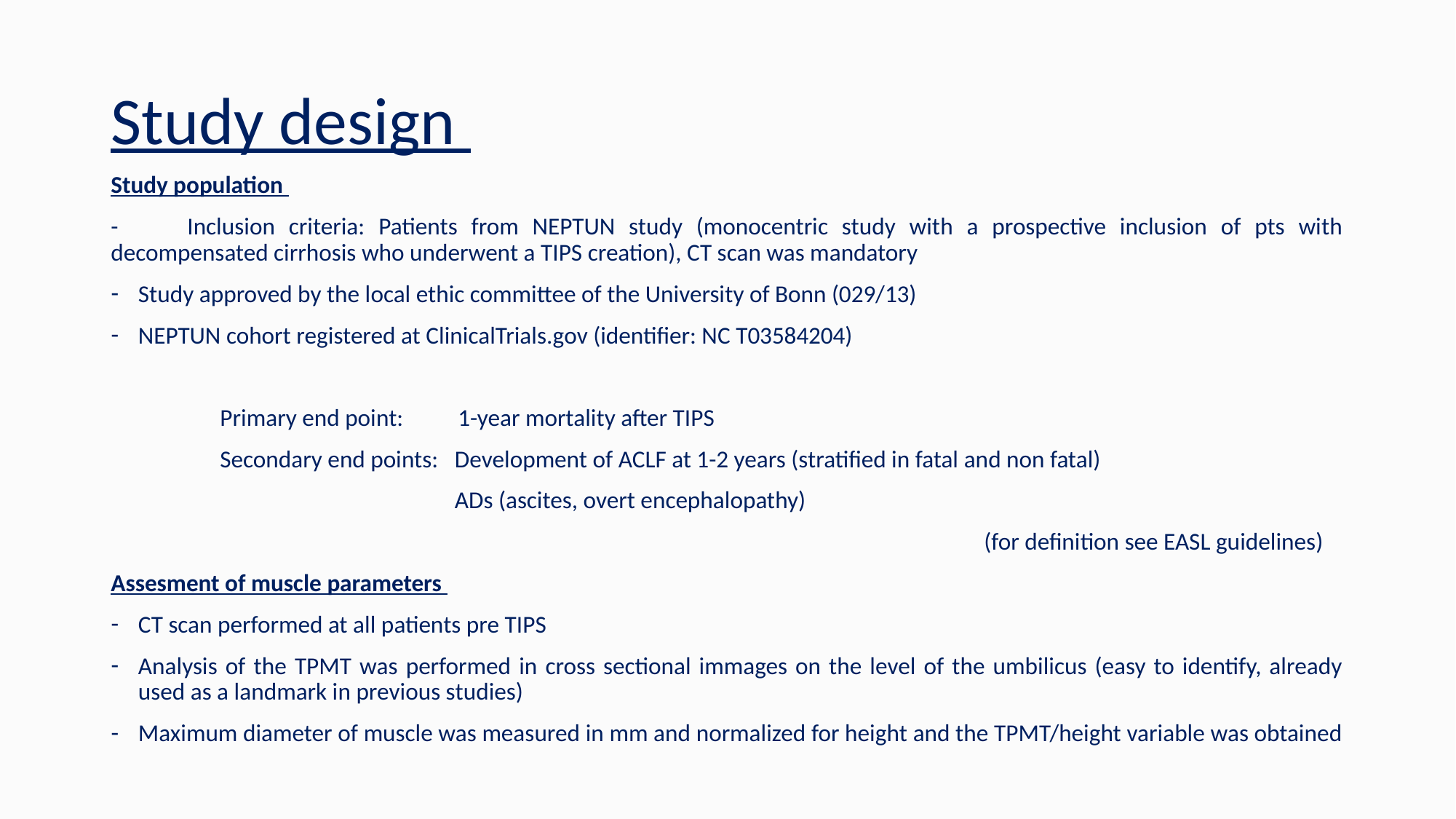

# Study design
Study population
-     Inclusion criteria: Patients from NEPTUN study (monocentric study with a prospective inclusion of pts with decompensated cirrhosis who underwent a TIPS creation), CT scan was mandatory
Study approved by the local ethic committee of the University of Bonn (029/13)
NEPTUN cohort registered at ClinicalTrials.gov (identifier: NC T03584204)

	Primary end point:          1-year mortality after TIPS
	Secondary end points:   Development of ACLF at 1-2 years (stratified in fatal and non fatal)
	                   	                       ADs (ascites, overt encephalopathy)
								(for definition see EASL guidelines)
Assesment of muscle parameters
CT scan performed at all patients pre TIPS
Analysis of the TPMT was performed in cross sectional immages on the level of the umbilicus (easy to identify, already used as a landmark in previous studies)
Maximum diameter of muscle was measured in mm and normalized for height and the TPMT/height variable was obtained